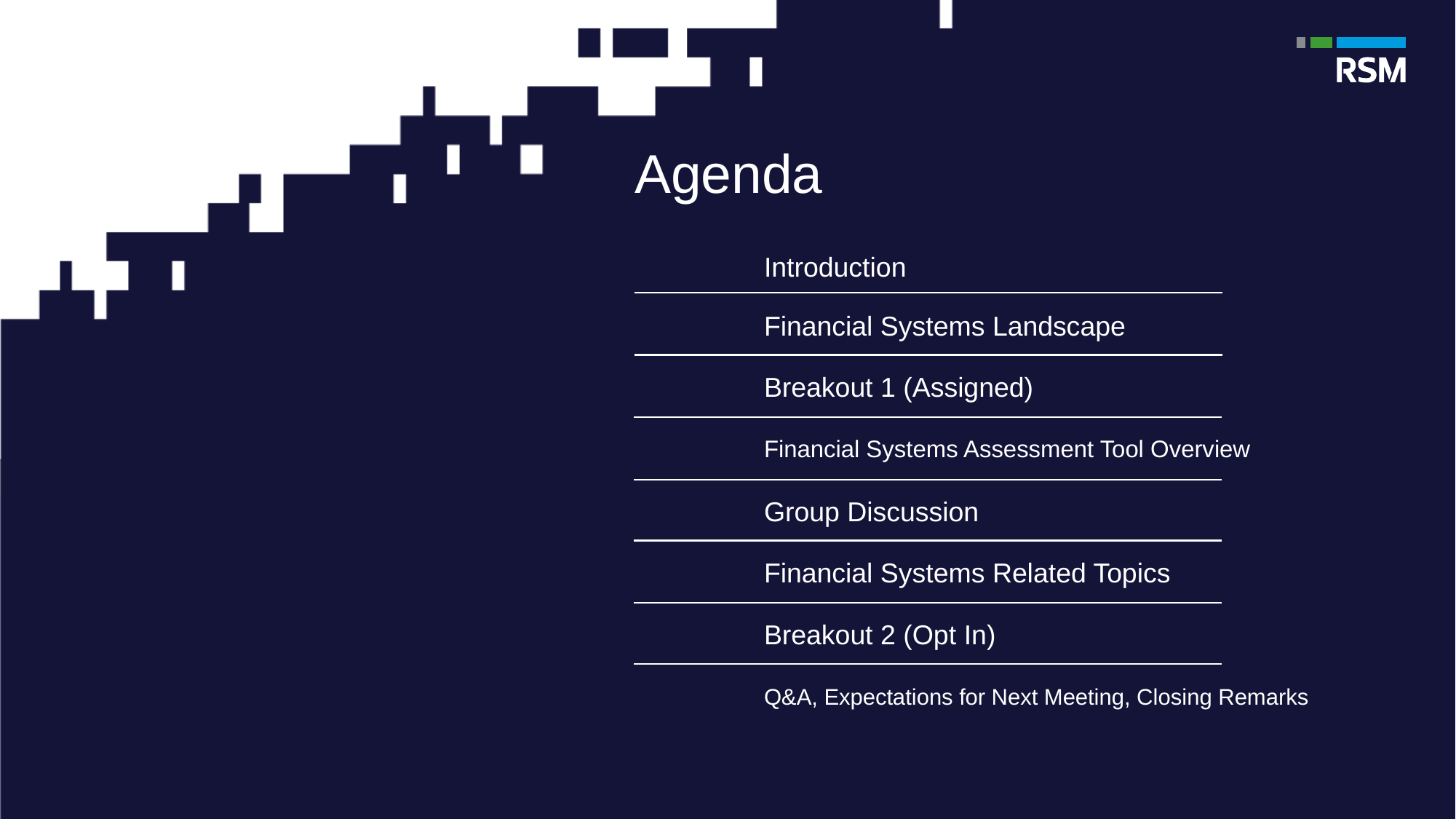

# Agenda

Introduction

Financial Systems Landscape

Breakout 1 (Assigned)

Financial Systems Assessment Tool Overview

Group Discussion

Financial Systems Related Topics

Breakout 2 (Opt In)

Q&A, Expectations for Next Meeting, Closing Remarks